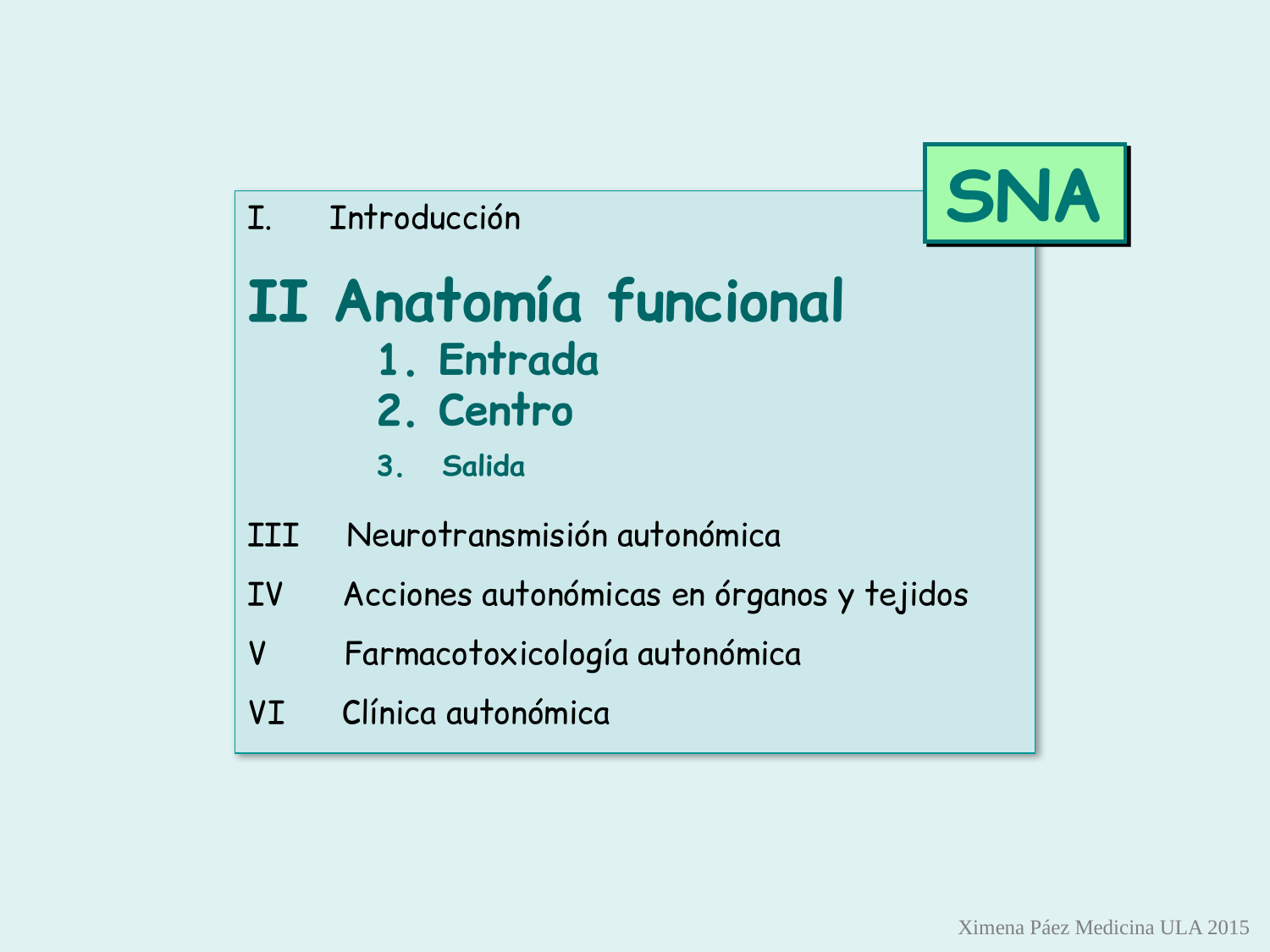

SNA
  Introducción

II Anatomía funcional
       1. Entrada
       2. Centro
       3.   Salida

III     Neurotransmisión autonómica

IV      Acciones autonómicas en órganos y tejidos

V        Farmacotoxicología autonómica

VI      Clínica autonómica

Ximena Páez Medicina ULA 2015